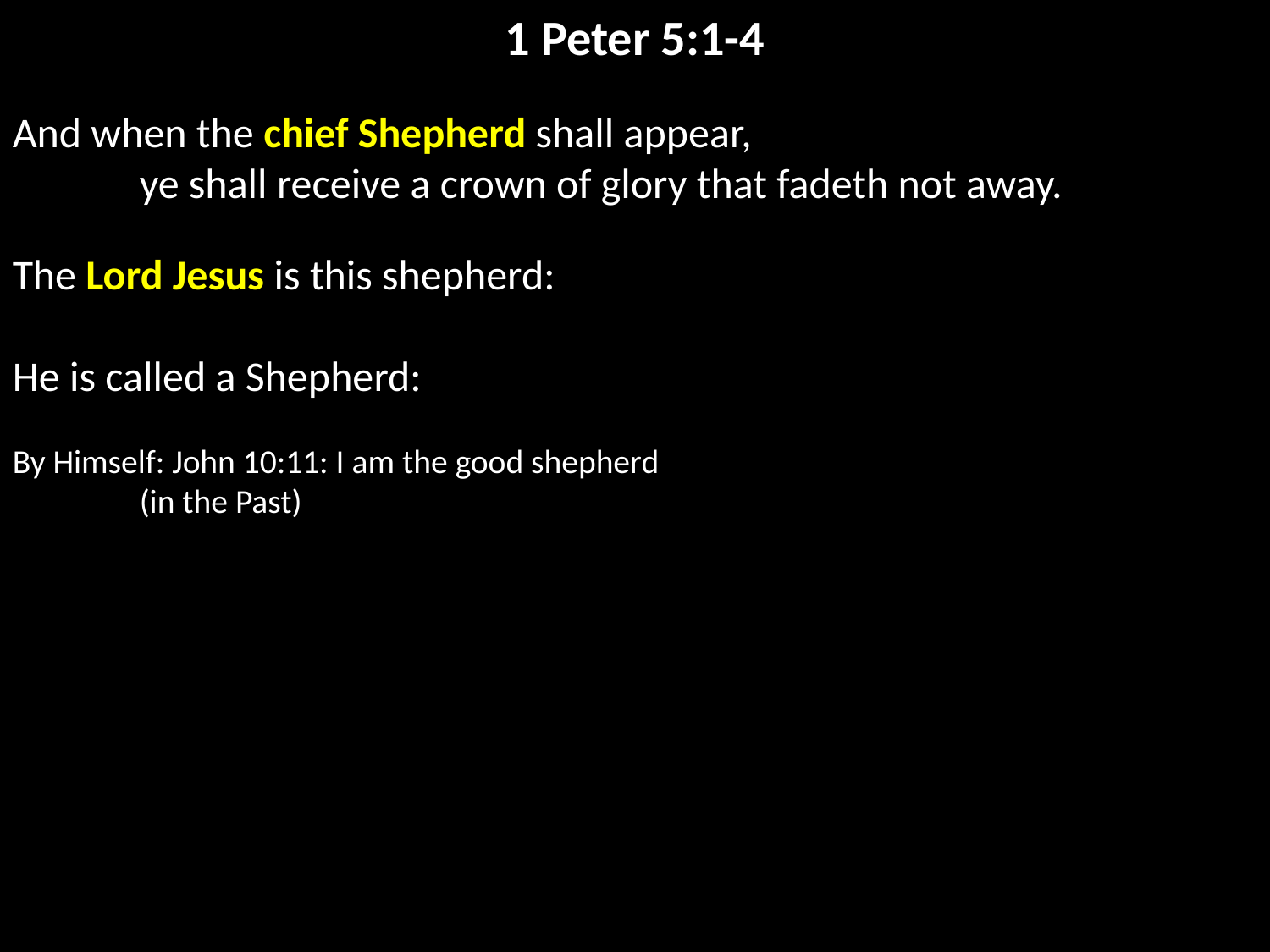

1 Peter 5:1-4

And when the chief Shepherd shall appear,
	ye shall receive a crown of glory that fadeth not away.

The Lord Jesus is this shepherd:

He is called a Shepherd:

By Himself: John 10:11: I am the good shepherd					(in the Past)